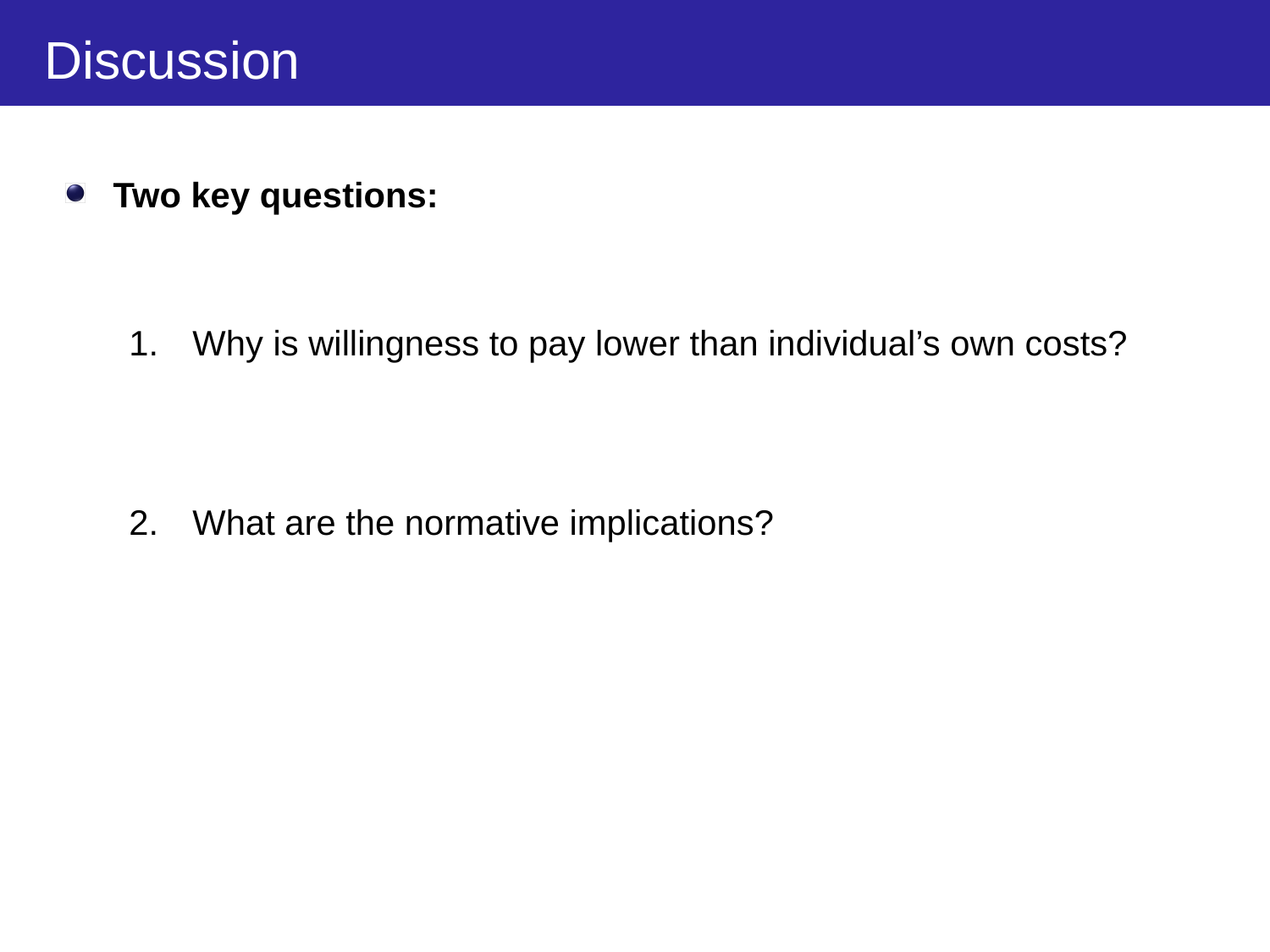

# Discussion

Two key questions:

Why is willingness to pay lower than individual’s own costs?

What are the normative implications?